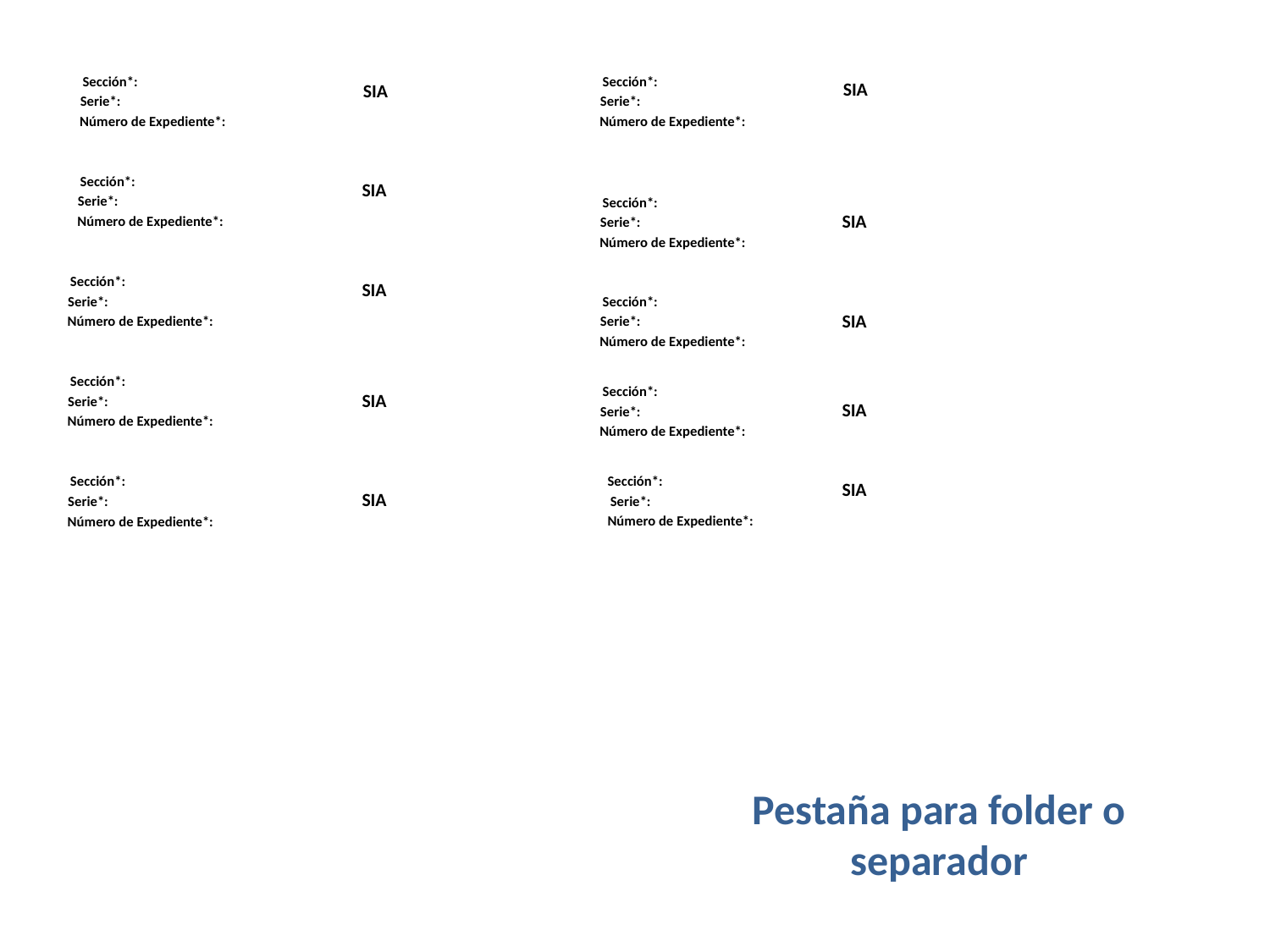

SIA
SIA
Sección*:
Sección*:
Serie*:
Serie*:
Número de Expediente*:
Número de Expediente*:
SIA
SIA
Sección*:
Serie*:
Sección*:
Número de Expediente*:
Serie*:
SIA
Número de Expediente*:
SIA
Sección*:
Serie*:
Sección*:
Número de Expediente*:
Serie*:
Número de Expediente*:
SIA
SIA
Sección*:
Sección*:
Serie*:
Serie*:
Número de Expediente*:
Número de Expediente*:
SIA
SIA
Sección*:
Sección*:
Serie*:
Serie*:
Número de Expediente*:
Número de Expediente*:
Pestaña para folder o separador